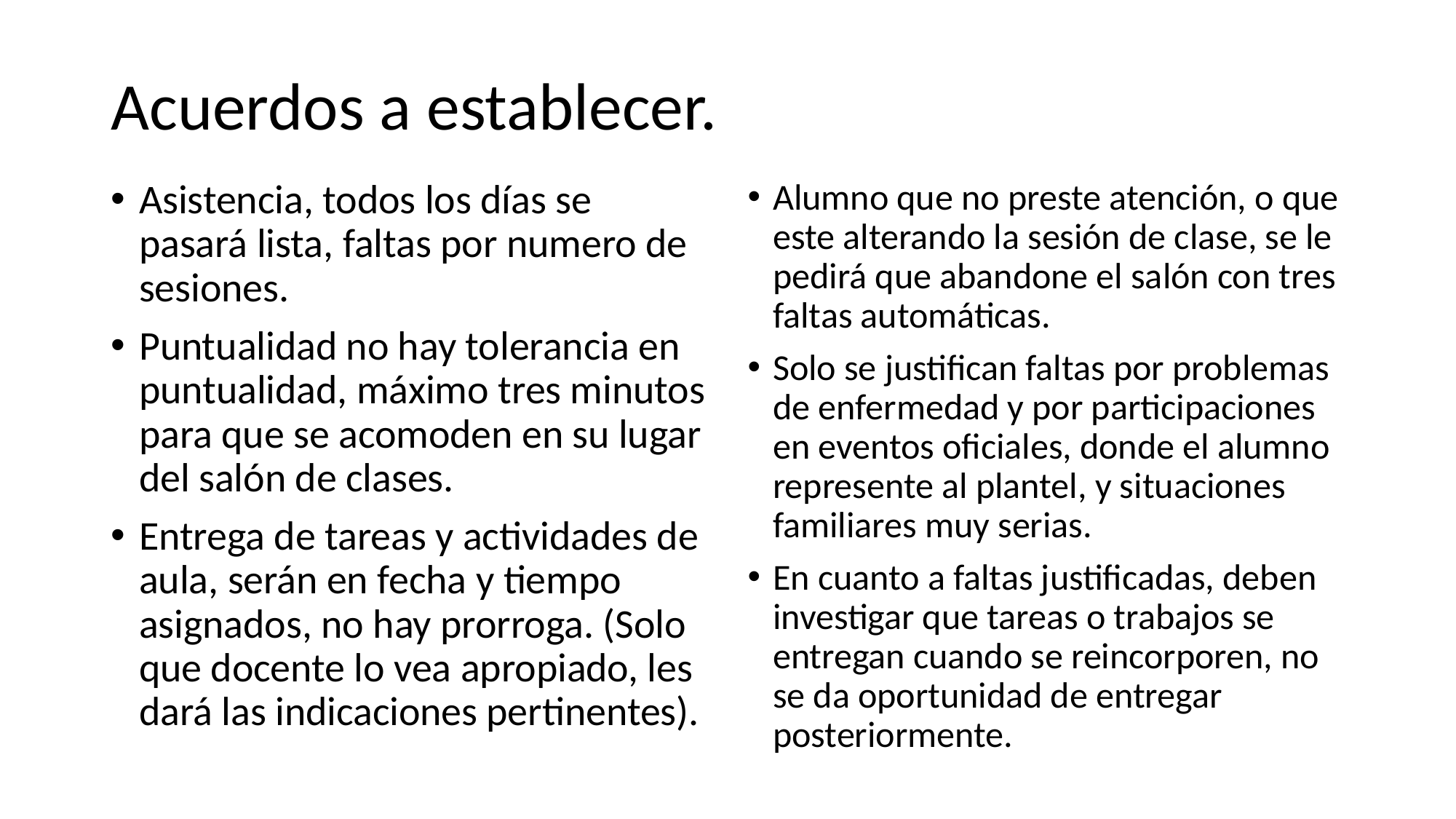

# Acuerdos a establecer.
Asistencia, todos los días se pasará lista, faltas por numero de sesiones.
Puntualidad no hay tolerancia en puntualidad, máximo tres minutos para que se acomoden en su lugar del salón de clases.
Entrega de tareas y actividades de aula, serán en fecha y tiempo asignados, no hay prorroga. (Solo que docente lo vea apropiado, les dará las indicaciones pertinentes).
Alumno que no preste atención, o que este alterando la sesión de clase, se le pedirá que abandone el salón con tres faltas automáticas.
Solo se justifican faltas por problemas de enfermedad y por participaciones en eventos oficiales, donde el alumno represente al plantel, y situaciones familiares muy serias.
En cuanto a faltas justificadas, deben investigar que tareas o trabajos se entregan cuando se reincorporen, no se da oportunidad de entregar posteriormente.